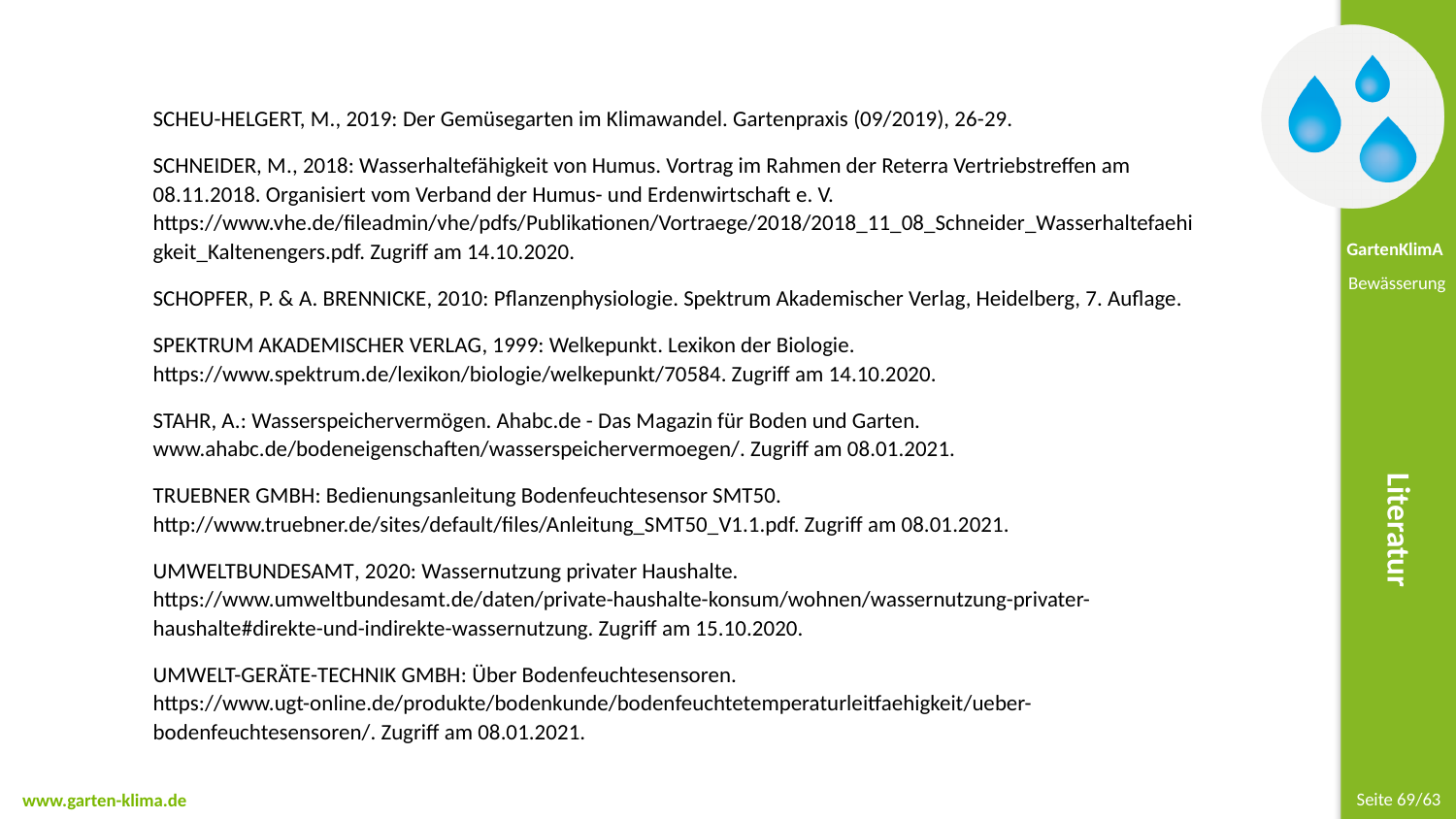

Scheu-Helgert, M., 2019: Der Gemüsegarten im Klimawandel. Gartenpraxis (09/2019), 26-29.
Schneider, M., 2018: Wasserhaltefähigkeit von Humus. Vortrag im Rahmen der Reterra Vertriebstreffen am 08.11.2018. Organisiert vom Verband der Humus- und Erdenwirtschaft e. V.
https://www.vhe.de/fileadmin/vhe/pdfs/Publikationen/Vortraege/2018/2018_11_08_Schneider_Wasserhaltefaehigkeit_Kaltenengers.pdf. Zugriff am 14.10.2020.
Schopfer, P. & A. Brennicke, 2010: Pflanzenphysiologie. Spektrum Akademischer Verlag, Heidelberg, 7. Auflage.
Spektrum Akademischer Verlag, 1999: Welkepunkt. Lexikon der Biologie. https://www.spektrum.de/lexikon/biologie/welkepunkt/70584. Zugriff am 14.10.2020.
Stahr, A.: Wasserspeichervermögen. Ahabc.de - Das Magazin für Boden und Garten. www.ahabc.de/bodeneigenschaften/wasserspeichervermoegen/. Zugriff am 08.01.2021.
Truebner GmbH: Bedienungsanleitung Bodenfeuchtesensor SMT50. http://www.truebner.de/sites/default/files/Anleitung_SMT50_V1.1.pdf. Zugriff am 08.01.2021.
Umweltbundesamt, 2020: Wassernutzung privater Haushalte. https://www.umweltbundesamt.de/daten/private-haushalte-konsum/wohnen/wassernutzung-privater-haushalte#direkte-und-indirekte-wassernutzung. Zugriff am 15.10.2020.
Umwelt-Geräte-Technik GmbH: Über Bodenfeuchtesensoren. https://www.ugt-online.de/produkte/bodenkunde/bodenfeuchtetemperaturleitfaehigkeit/ueber-bodenfeuchtesensoren/. Zugriff am 08.01.2021.

Literatur